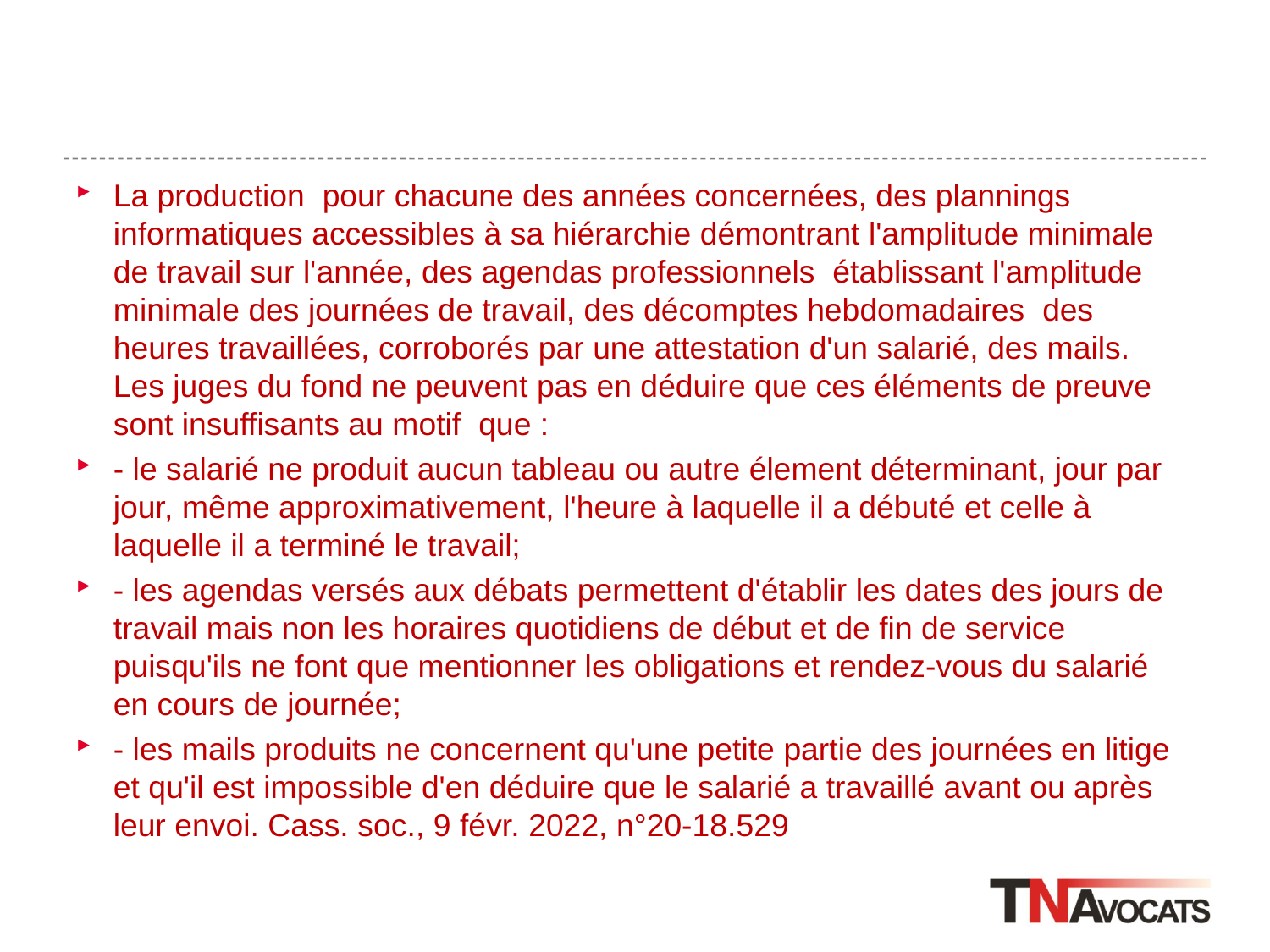

#
La production  pour chacune des années concernées, des plannings informatiques accessibles à sa hiérarchie démontrant l'amplitude minimale de travail sur l'année, des agendas professionnels  établissant l'amplitude minimale des journées de travail, des décomptes hebdomadaires  des heures travaillées, corroborés par une attestation d'un salarié, des mails.  Les juges du fond ne peuvent pas en déduire que ces éléments de preuve sont insuffisants au motif  que :
- le salarié ne produit aucun tableau ou autre élement déterminant, jour par jour, même approximativement, l'heure à laquelle il a débuté et celle à laquelle il a terminé le travail;
- les agendas versés aux débats permettent d'établir les dates des jours de travail mais non les horaires quotidiens de début et de fin de service puisqu'ils ne font que mentionner les obligations et rendez-vous du salarié en cours de journée;
- les mails produits ne concernent qu'une petite partie des journées en litige et qu'il est impossible d'en déduire que le salarié a travaillé avant ou après leur envoi. Cass. soc., 9 févr. 2022, n°20-18.529